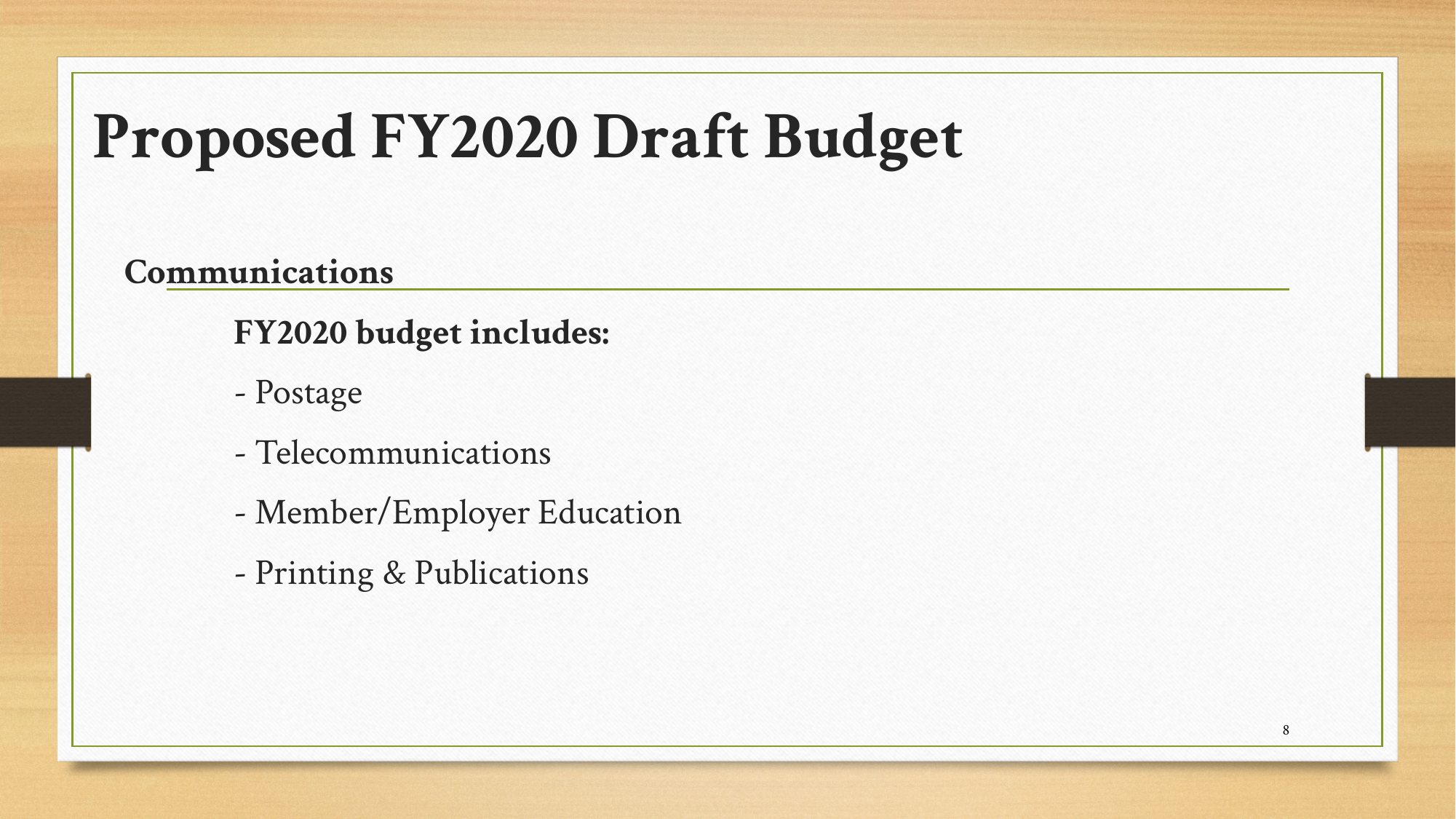

# Proposed FY2020 Draft Budget
Communications
	FY2020 budget includes:
	- Postage
	- Telecommunications
	- Member/Employer Education
	- Printing & Publications

8